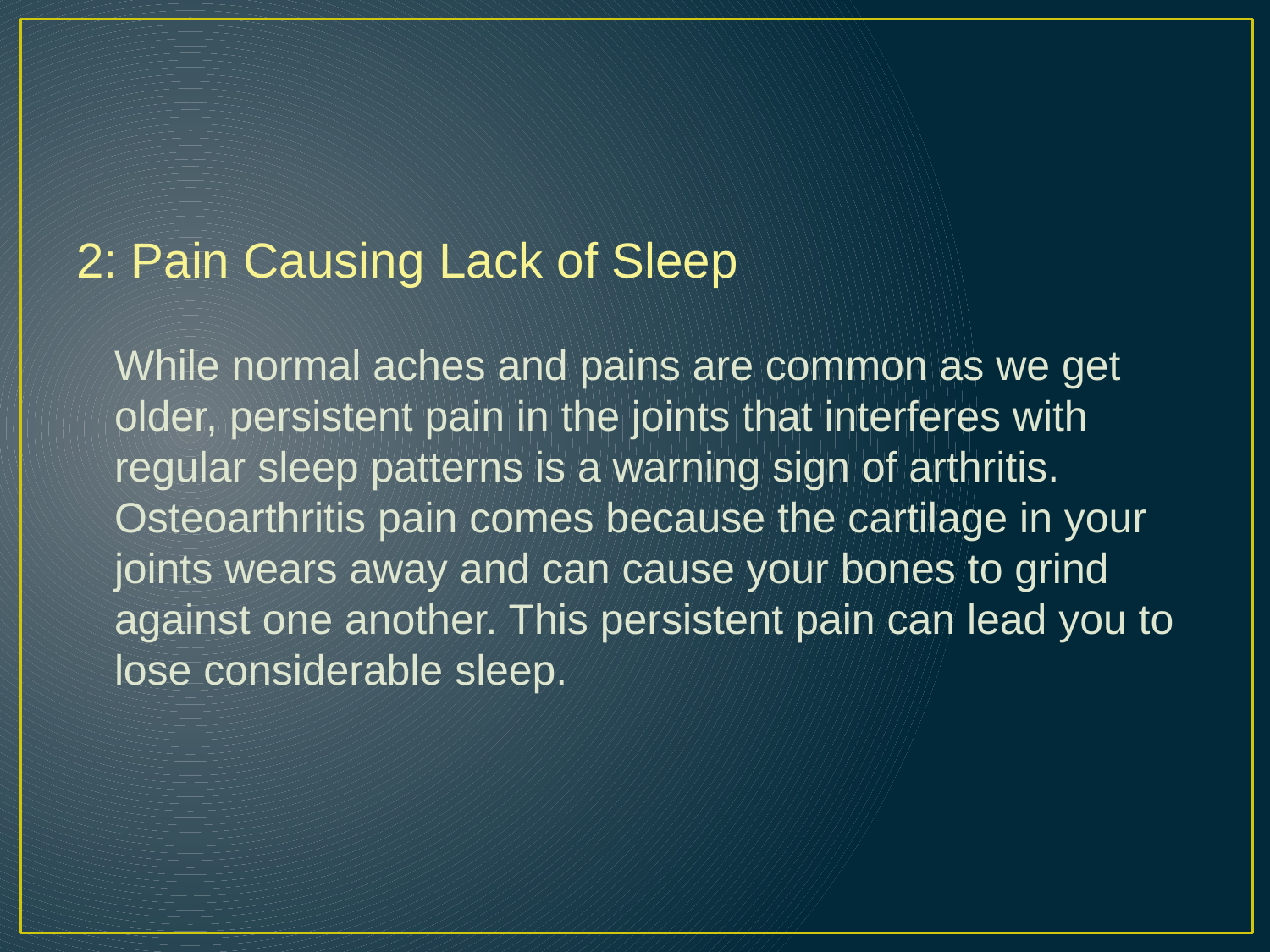

2: Pain Causing Lack of Sleep
While normal aches and pains are common as we get older, persistent pain in the joints that interferes with regular sleep patterns is a warning sign of arthritis. Osteoarthritis pain comes because the cartilage in your joints wears away and can cause your bones to grind against one another. This persistent pain can lead you to lose considerable sleep.